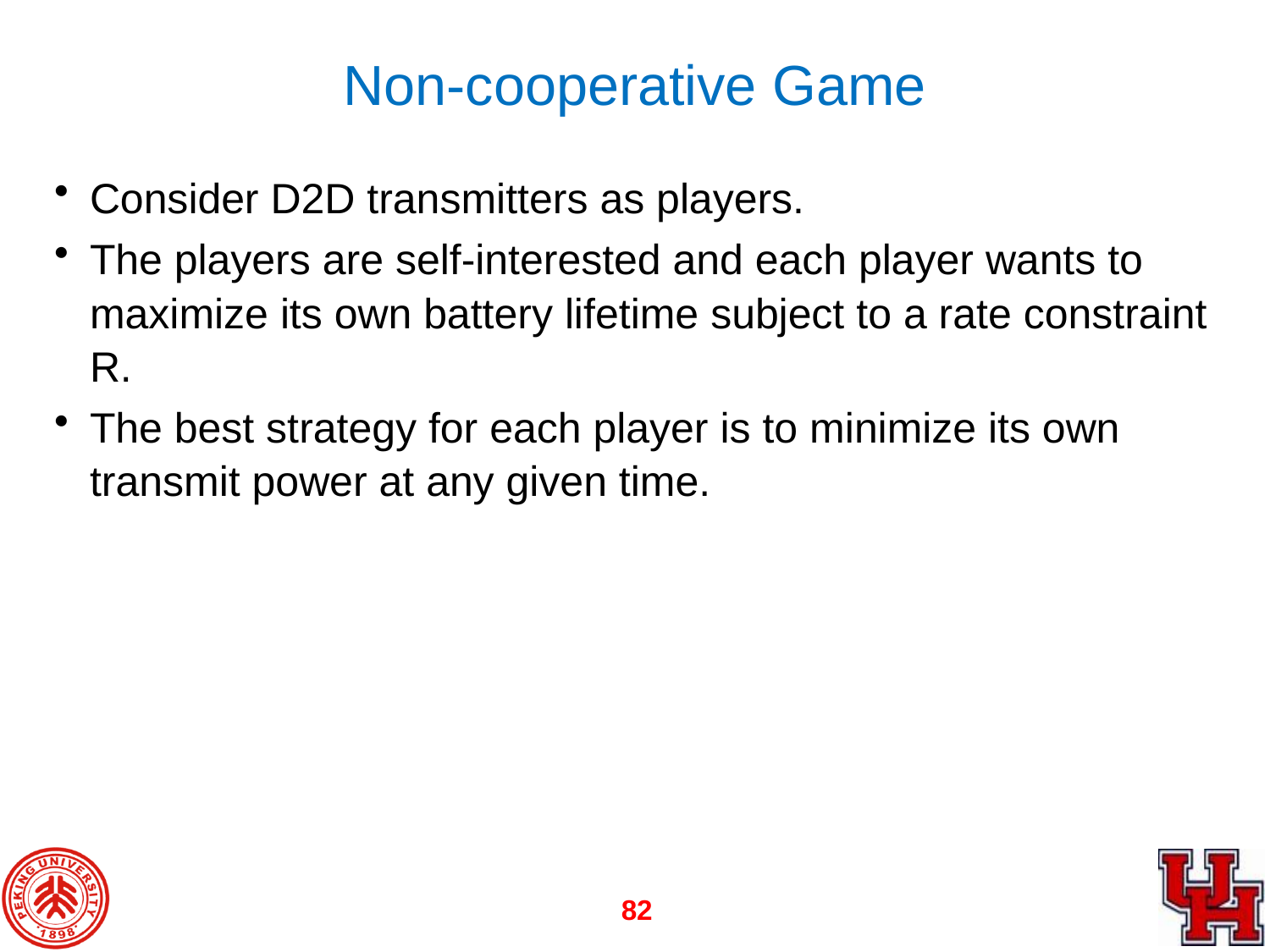

# Non-cooperative Game
Consider D2D transmitters as players.
The players are self-interested and each player wants to maximize its own battery lifetime subject to a rate constraint R.
The best strategy for each player is to minimize its own transmit power at any given time.